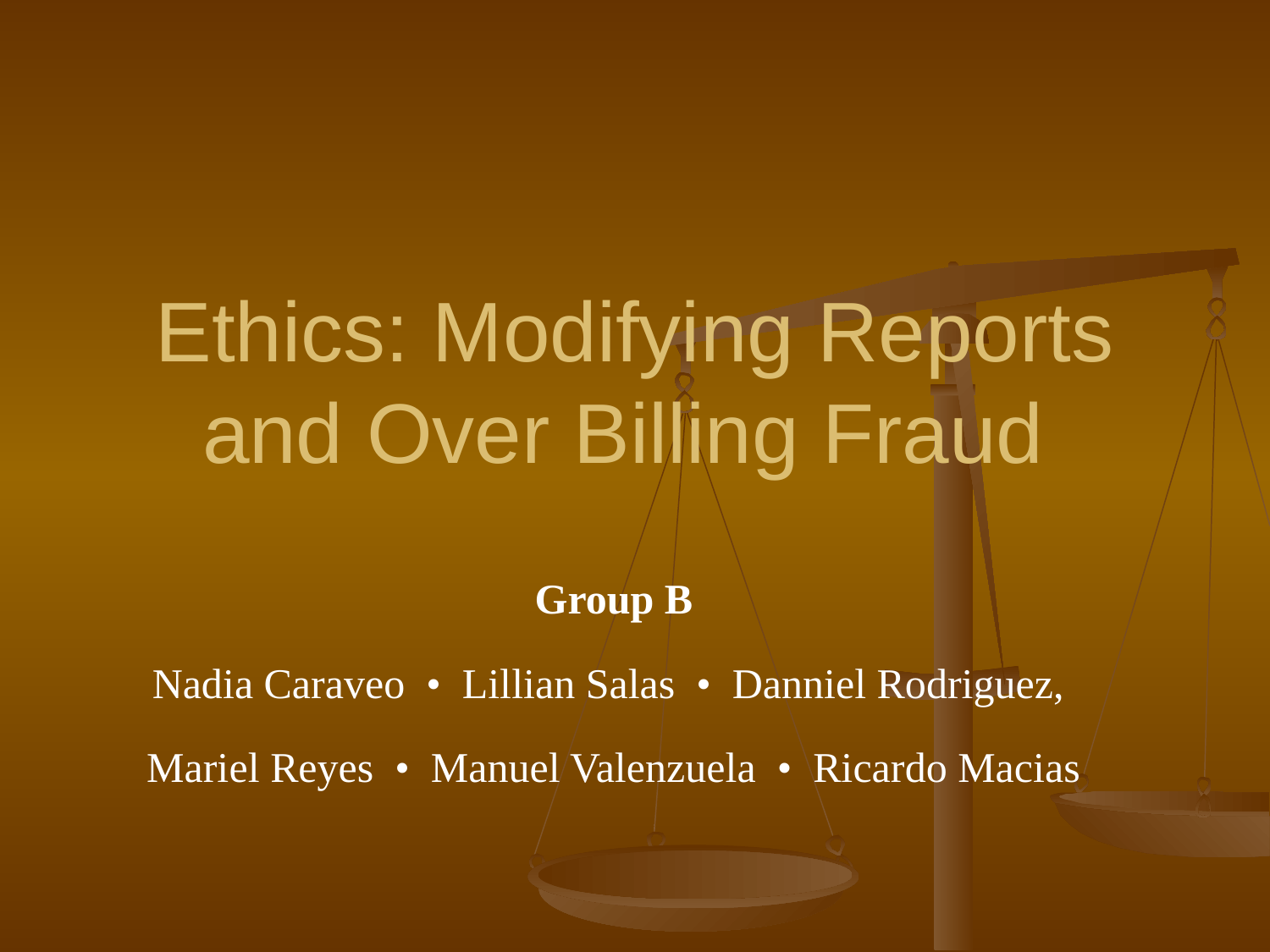

# Ethics: Modifying Reports and Over Billing Fraud
Group B
Nadia Caraveo  •  Lillian Salas  •  Danniel Rodriguez,
Mariel Reyes  •  Manuel Valenzuela  •  Ricardo Macias